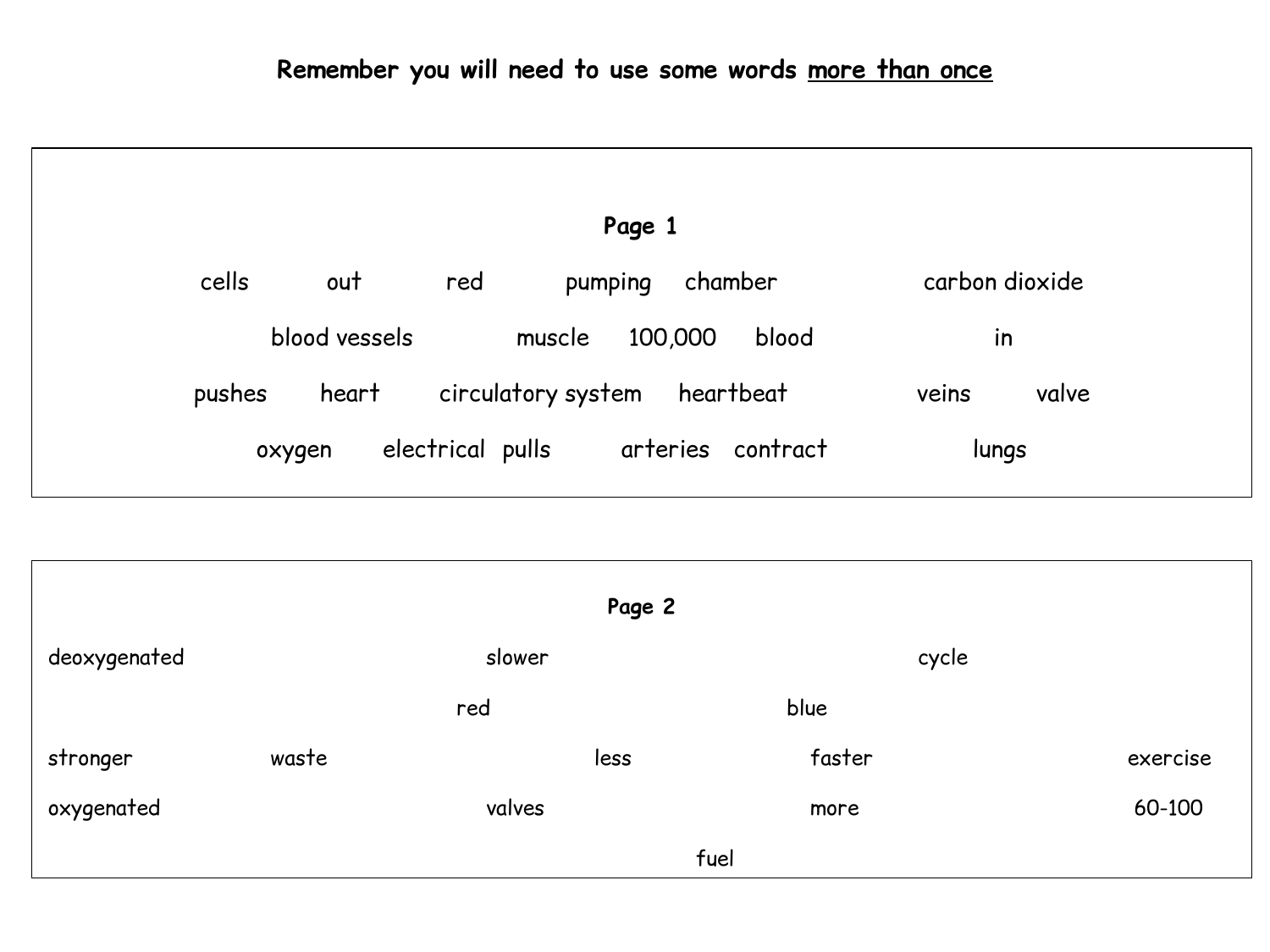

# Remember you will need to use some words more than once
Page 1
cells		 out 		 red 		 pumping 		 chamber		 carbon dioxide
blood vessels		 muscle			100,000			 blood			 in
pushes		 heart		 circulatory system		 heartbeat		 veins		 valve
oxygen			 electrical		 pulls		 arteries		contract			lungs
Page 2
deoxygenated			 slower				 cycle			 red			 blue
stronger		 waste			 less		 faster			exercise
oxygenated			 valves			 more			 60-100			fuel